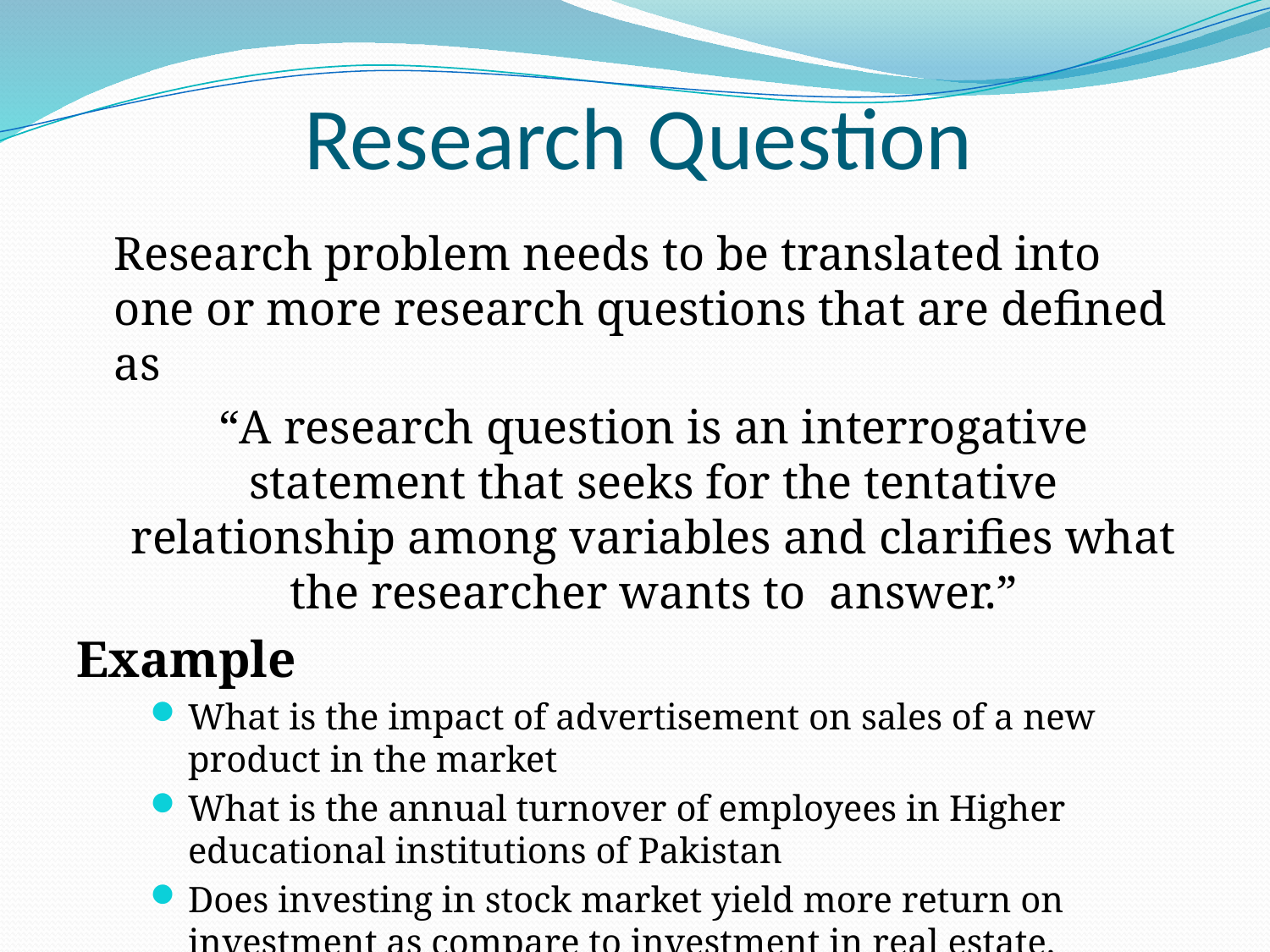

# Research Question
	Research problem needs to be translated into one or more research questions that are defined as
	“A research question is an interrogative statement that seeks for the tentative relationship among variables and clarifies what the researcher wants to  answer.”
Example
What is the impact of advertisement on sales of a new product in the market
What is the annual turnover of employees in Higher educational institutions of Pakistan
Does investing in stock market yield more return on investment as compare to investment in real estate.